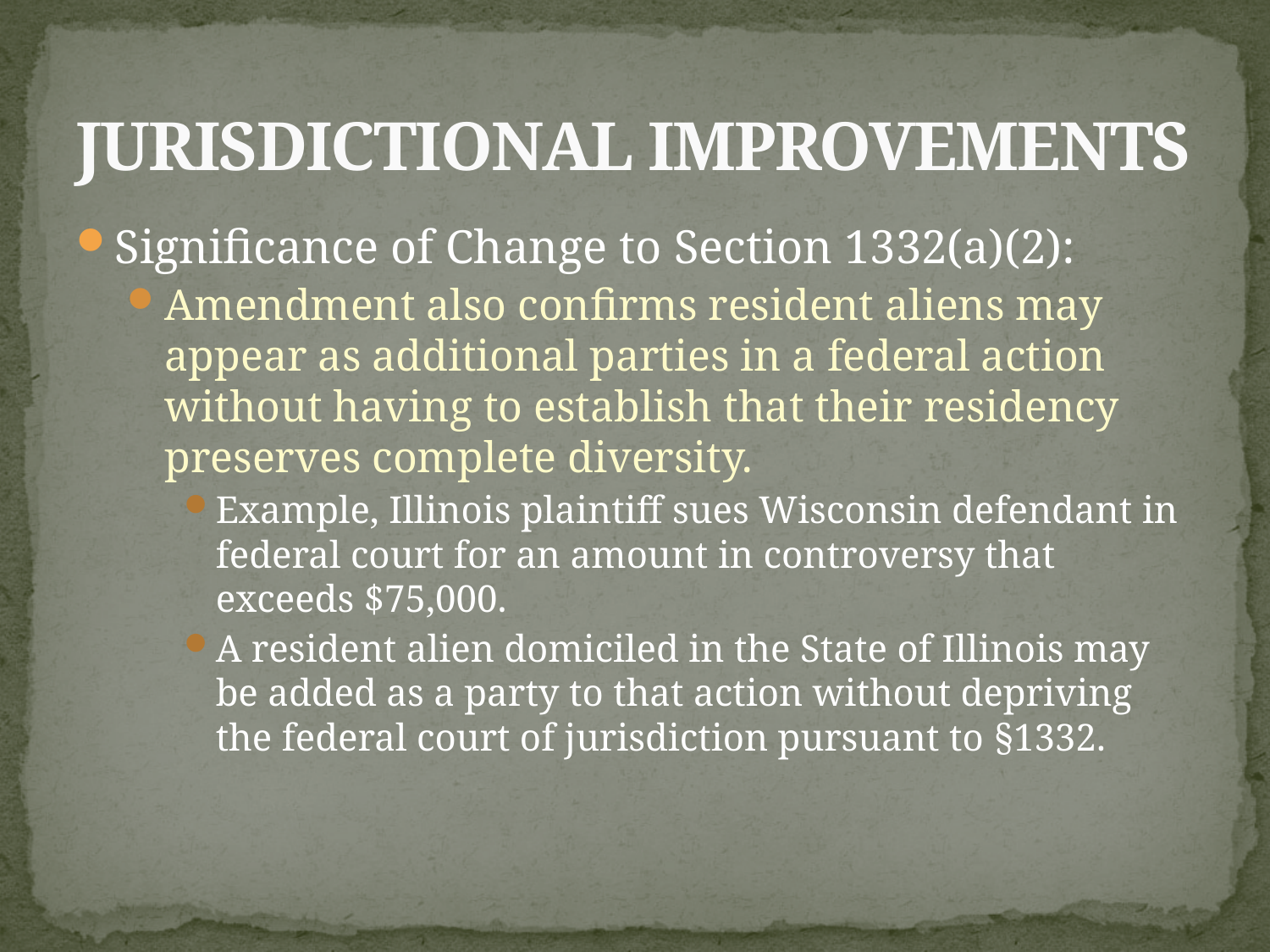

# JURISDICTIONAL IMPROVEMENTS
Significance of Change to Section 1332(a)(2):
Amendment also confirms resident aliens may appear as additional parties in a federal action without having to establish that their residency preserves complete diversity.
Example, Illinois plaintiff sues Wisconsin defendant in federal court for an amount in controversy that exceeds $75,000.
A resident alien domiciled in the State of Illinois may be added as a party to that action without depriving the federal court of jurisdiction pursuant to §1332.